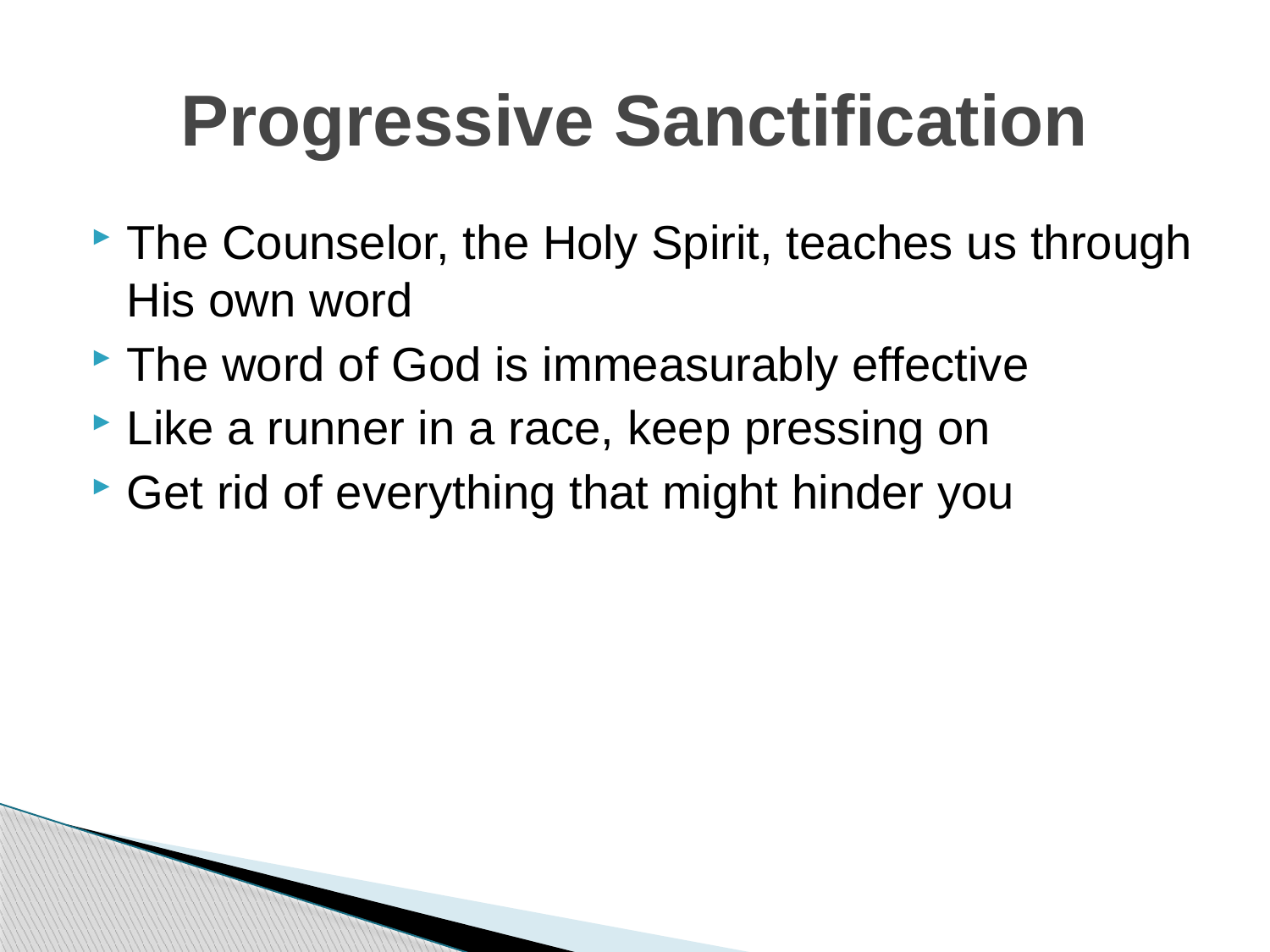

# Progressive Sanctification
The Counselor, the Holy Spirit, teaches us through His own word
The word of God is immeasurably effective
Like a runner in a race, keep pressing on
Get rid of everything that might hinder you